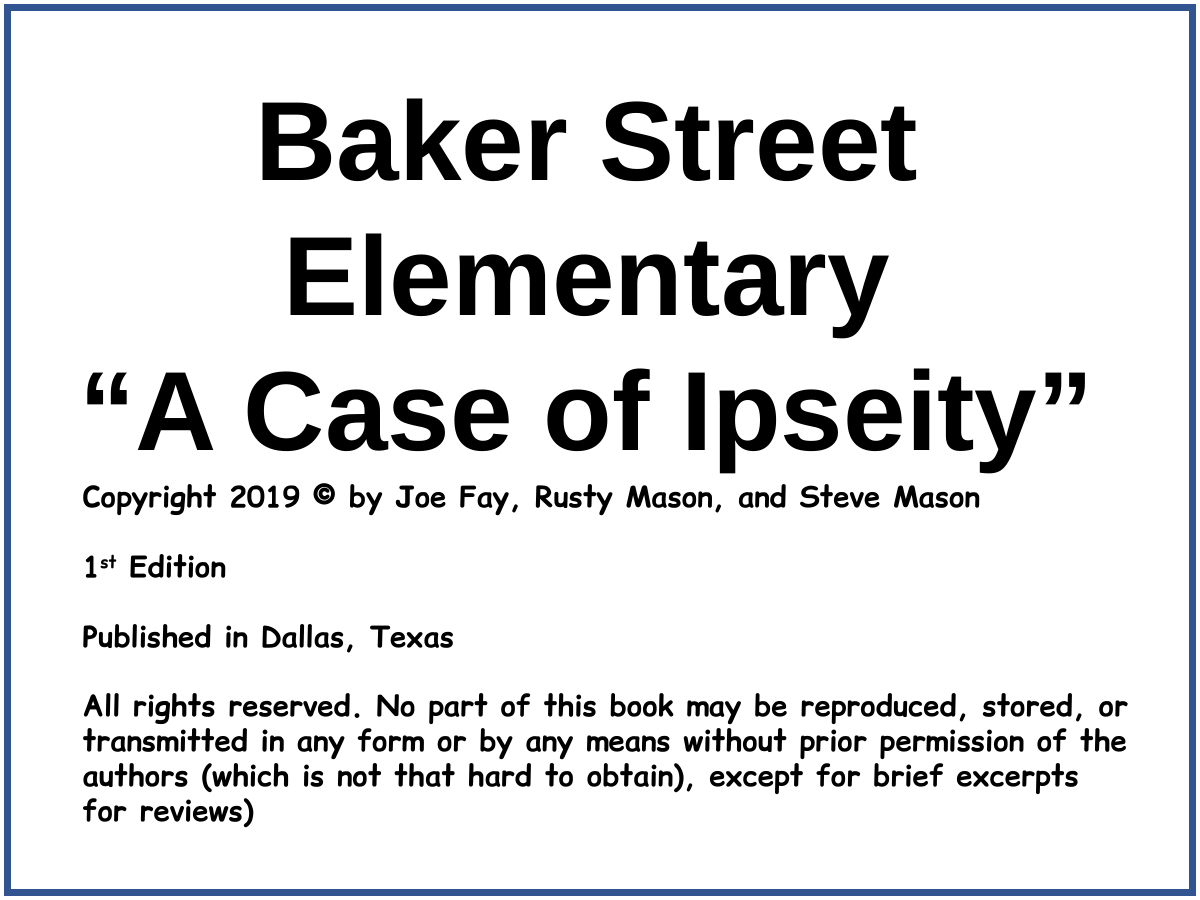

Baker Street Elementary
“A Case of Ipseity”
Copyright 2019 © by Joe Fay, Rusty Mason, and Steve Mason

1st Edition

Published in Dallas, Texas

All rights reserved. No part of this book may be reproduced, stored, or transmitted in any form or by any means without prior permission of the authors (which is not that hard to obtain), except for brief excerpts for reviews)